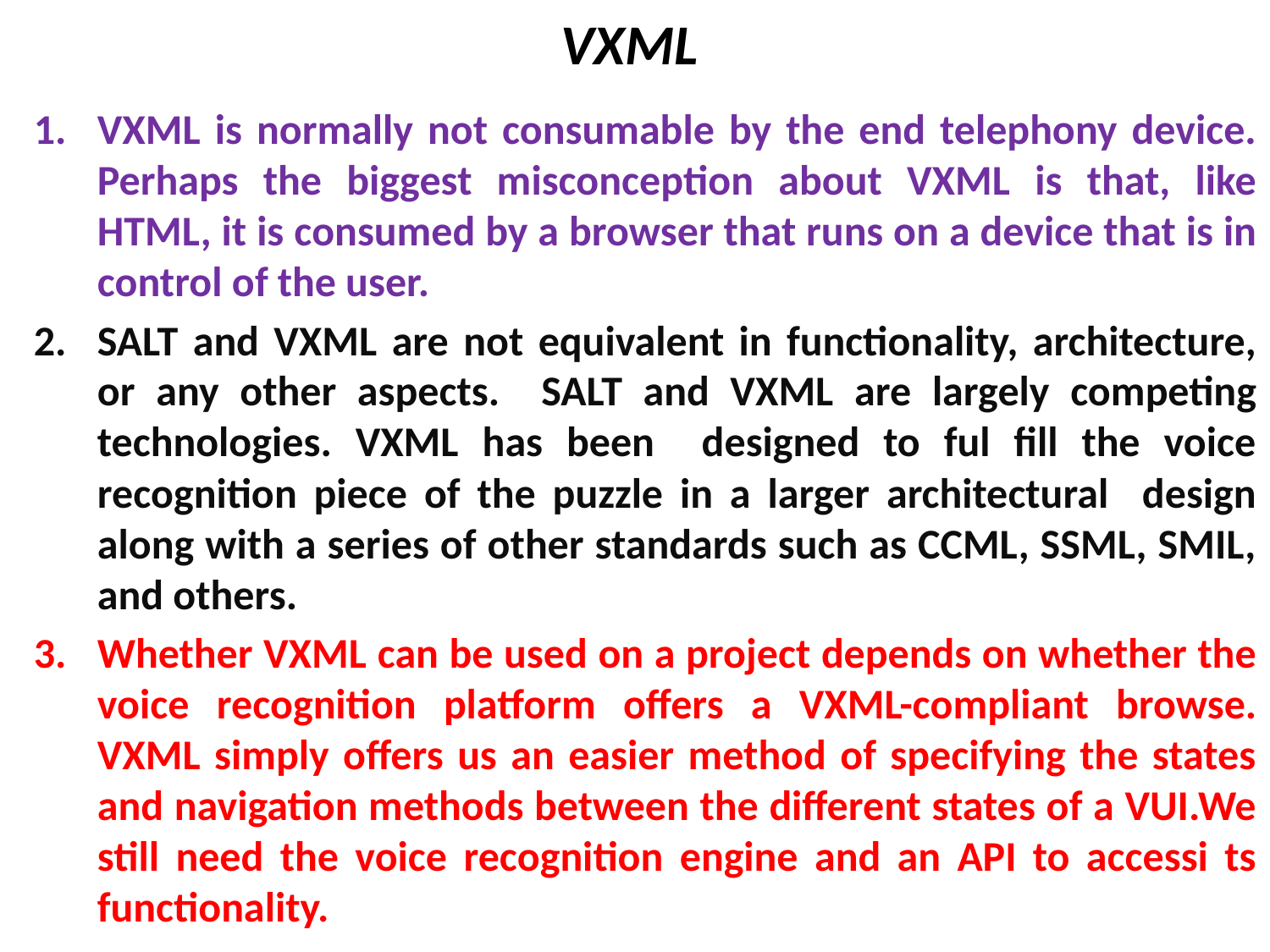

# VXML
VXML is normally not consumable by the end telephony device. Perhaps the biggest misconception about VXML is that, like HTML, it is consumed by a browser that runs on a device that is in control of the user.
SALT and VXML are not equivalent in functionality, architecture, or any other aspects.  SALT and VXML are largely competing technologies. VXML has been  designed to ful fill the voice recognition piece of the puzzle in a larger architectural  design along with a series of other standards such as CCML, SSML, SMIL, and others.
Whether VXML can be used on a project depends on whether the voice recognition platform offers a VXML-compliant browse. VXML simply offers us an easier method of specifying the states and navigation methods between the different states of a VUI.We still need the voice recognition engine and an API to accessi ts functionality.